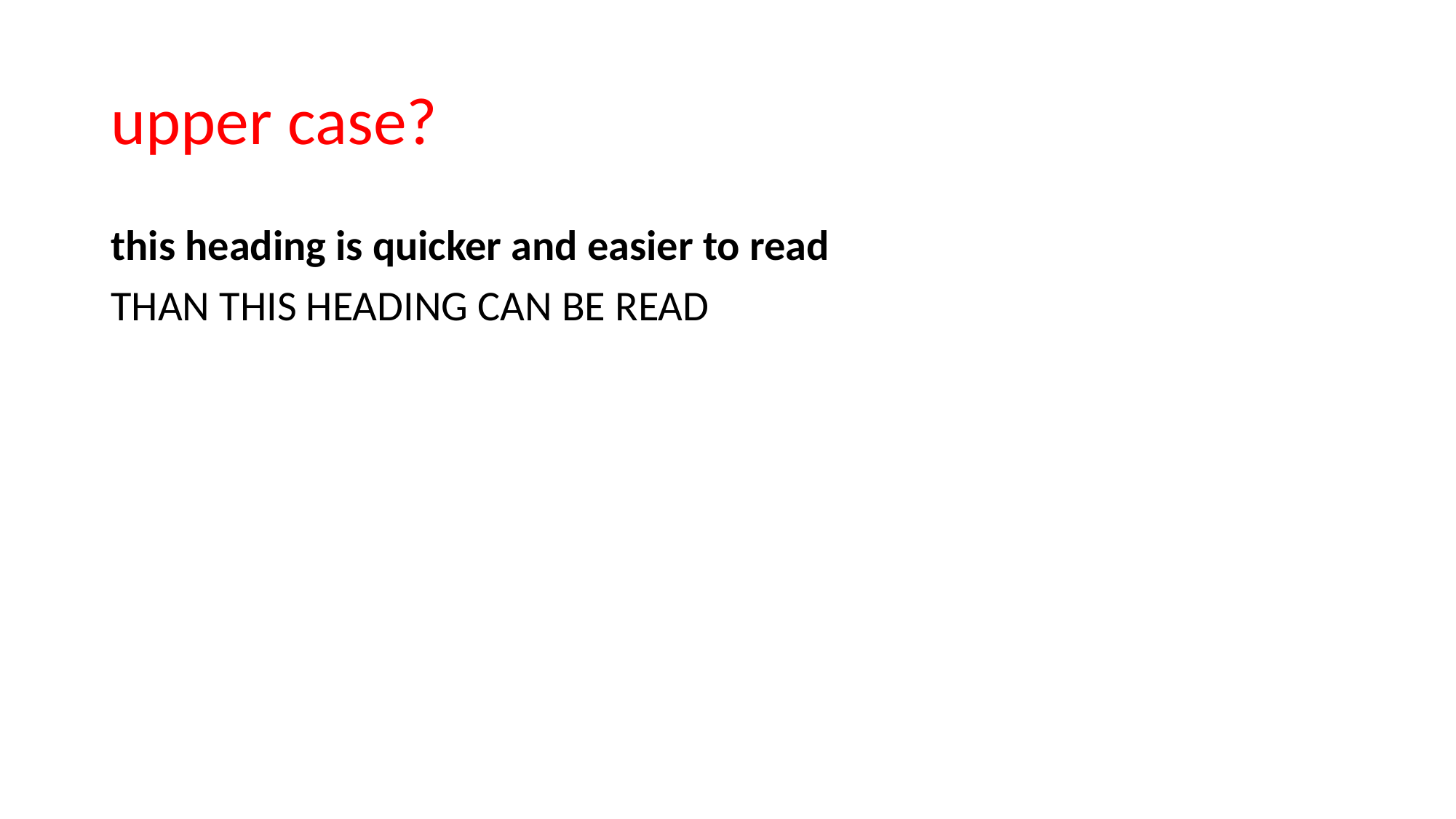

# upper case?
this heading is quicker and easier to read
THAN THIS HEADING CAN BE READ